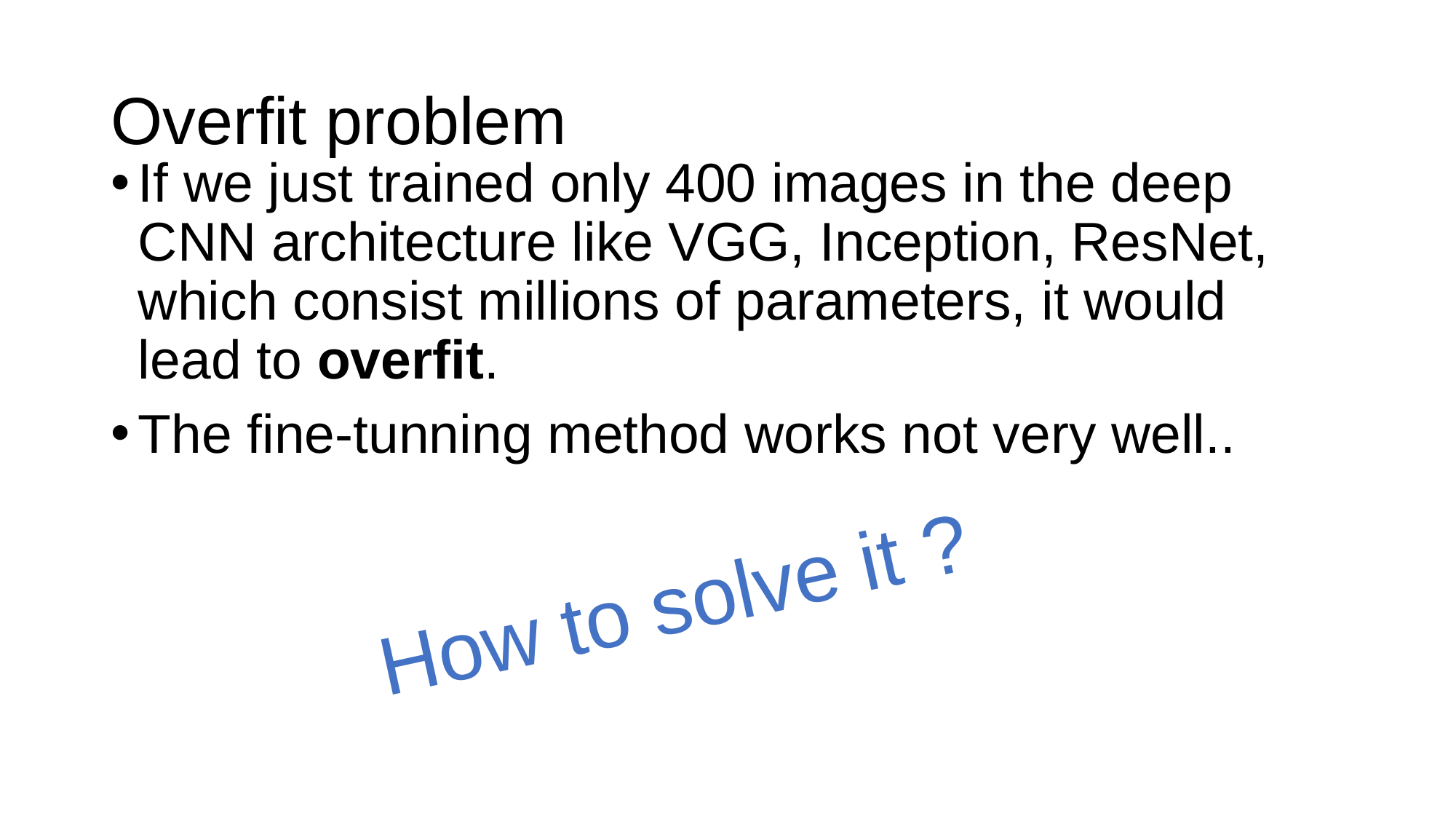

# Overfit problem
If we just trained only 400 images in the deep CNN architecture like VGG, Inception, ResNet, which consist millions of parameters, it would lead to overfit.
The fine-tunning method works not very well..

How to solve it ?